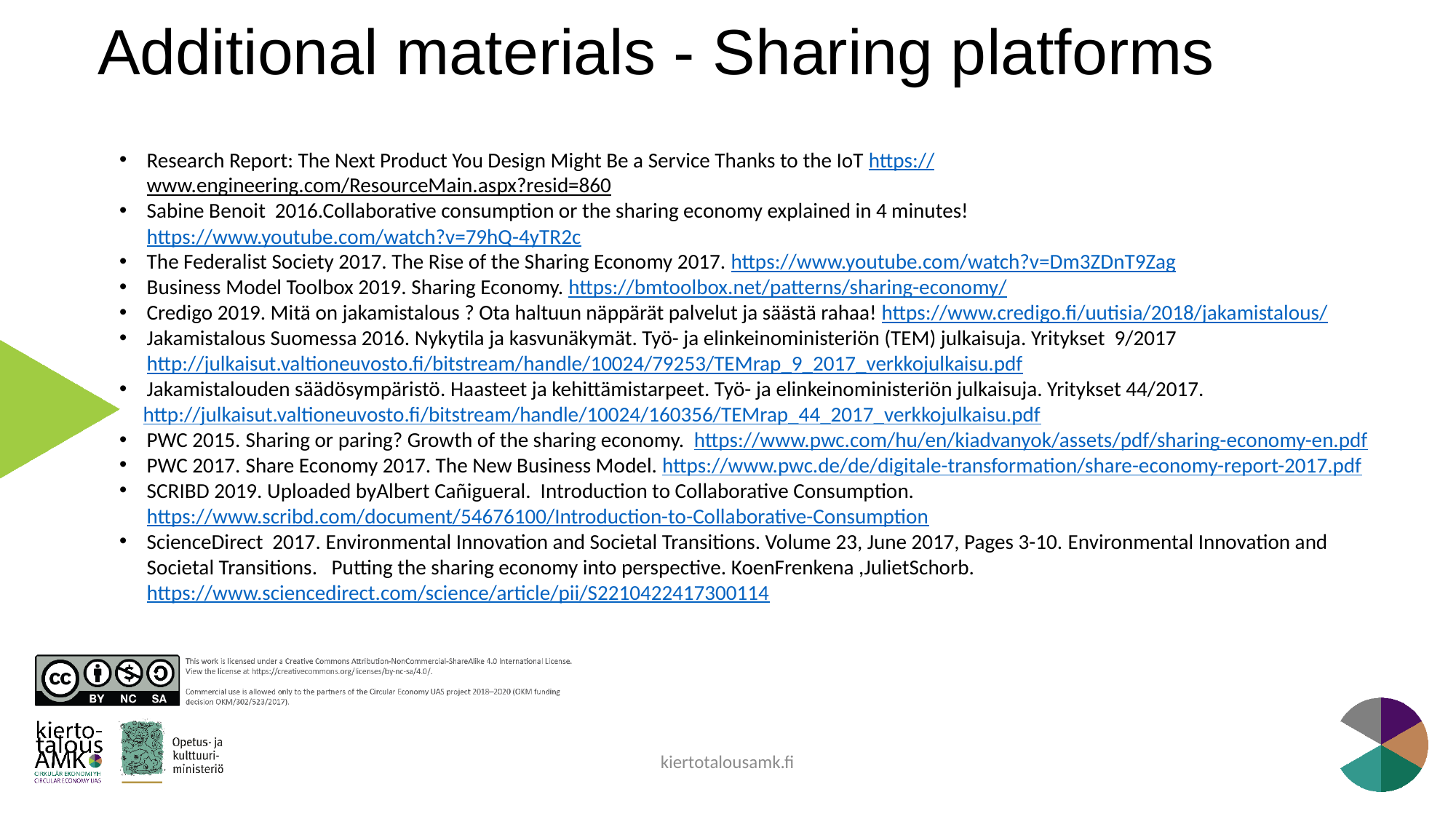

# Additional materials - Sharing platforms
Research Report: The Next Product You Design Might Be a Service Thanks to the IoT https://www.engineering.com/ResourceMain.aspx?resid=860
Sabine Benoit  2016.Collaborative consumption or the sharing economy explained in 4 minutes! https://www.youtube.com/watch?v=79hQ-4yTR2c
The Federalist Society 2017. The Rise of the Sharing Economy 2017. https://www.youtube.com/watch?v=Dm3ZDnT9Zag
Business Model Toolbox 2019. Sharing Economy. https://bmtoolbox.net/patterns/sharing-economy/
Credigo 2019. Mitä on jakamistalous ? Ota haltuun näppärät palvelut ja säästä rahaa! https://www.credigo.fi/uutisia/2018/jakamistalous/
Jakamistalous Suomessa 2016. Nykytila ja kasvunäkymät. Työ- ja elinkeinoministeriön (TEM) julkaisuja. Yritykset  9/2017 http://julkaisut.valtioneuvosto.fi/bitstream/handle/10024/79253/TEMrap_9_2017_verkkojulkaisu.pdf
Jakamistalouden säädösympäristö. Haasteet ja kehittämistarpeet. Työ- ja elinkeinoministeriön julkaisuja. Yritykset 44/2017.
     http://julkaisut.valtioneuvosto.fi/bitstream/handle/10024/160356/TEMrap_44_2017_verkkojulkaisu.pdf
PWC 2015. Sharing or paring? Growth of the sharing economy.  https://www.pwc.com/hu/en/kiadvanyok/assets/pdf/sharing-economy-en.pdf
PWC 2017. Share Economy 2017. The New Business Model. https://www.pwc.de/de/digitale-transformation/share-economy-report-2017.pdf
SCRIBD 2019. Uploaded byAlbert Cañigueral.  Introduction to Collaborative Consumption. https://www.scribd.com/document/54676100/Introduction-to-Collaborative-Consumption
ScienceDirect  2017. Environmental Innovation and Societal Transitions. Volume 23, June 2017, Pages 3-10. Environmental Innovation and Societal Transitions.   Putting the sharing economy into perspective. KoenFrenkena ,JulietSchorb. https://www.sciencedirect.com/science/article/pii/S2210422417300114

kiertotalousamk.fi